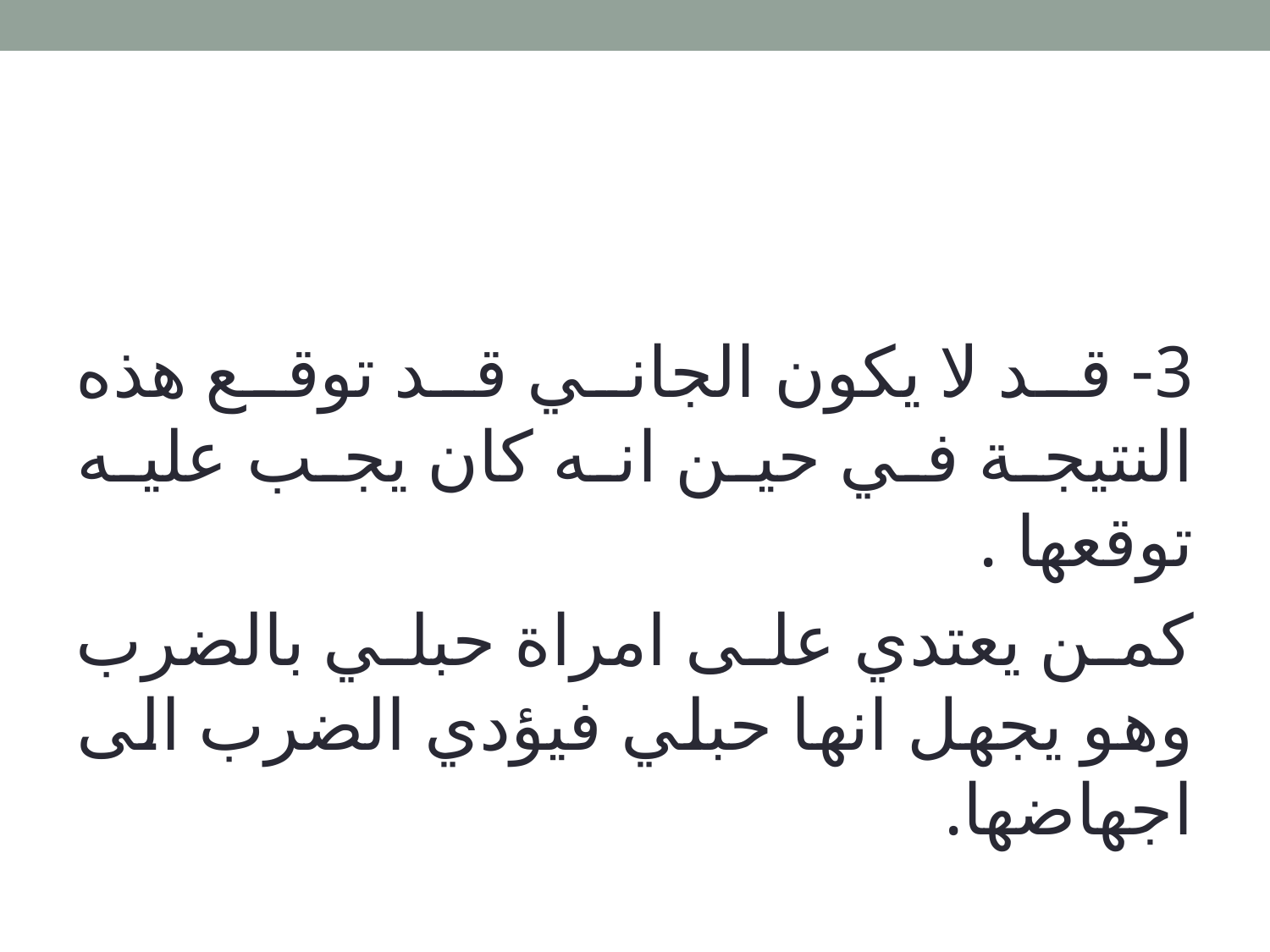

3- قد لا يكون الجاني قد توقع هذه النتيجة في حين انه كان يجب عليه توقعها .
كمن يعتدي على امراة حبلي بالضرب وهو يجهل انها حبلي فيؤدي الضرب الى اجهاضها.